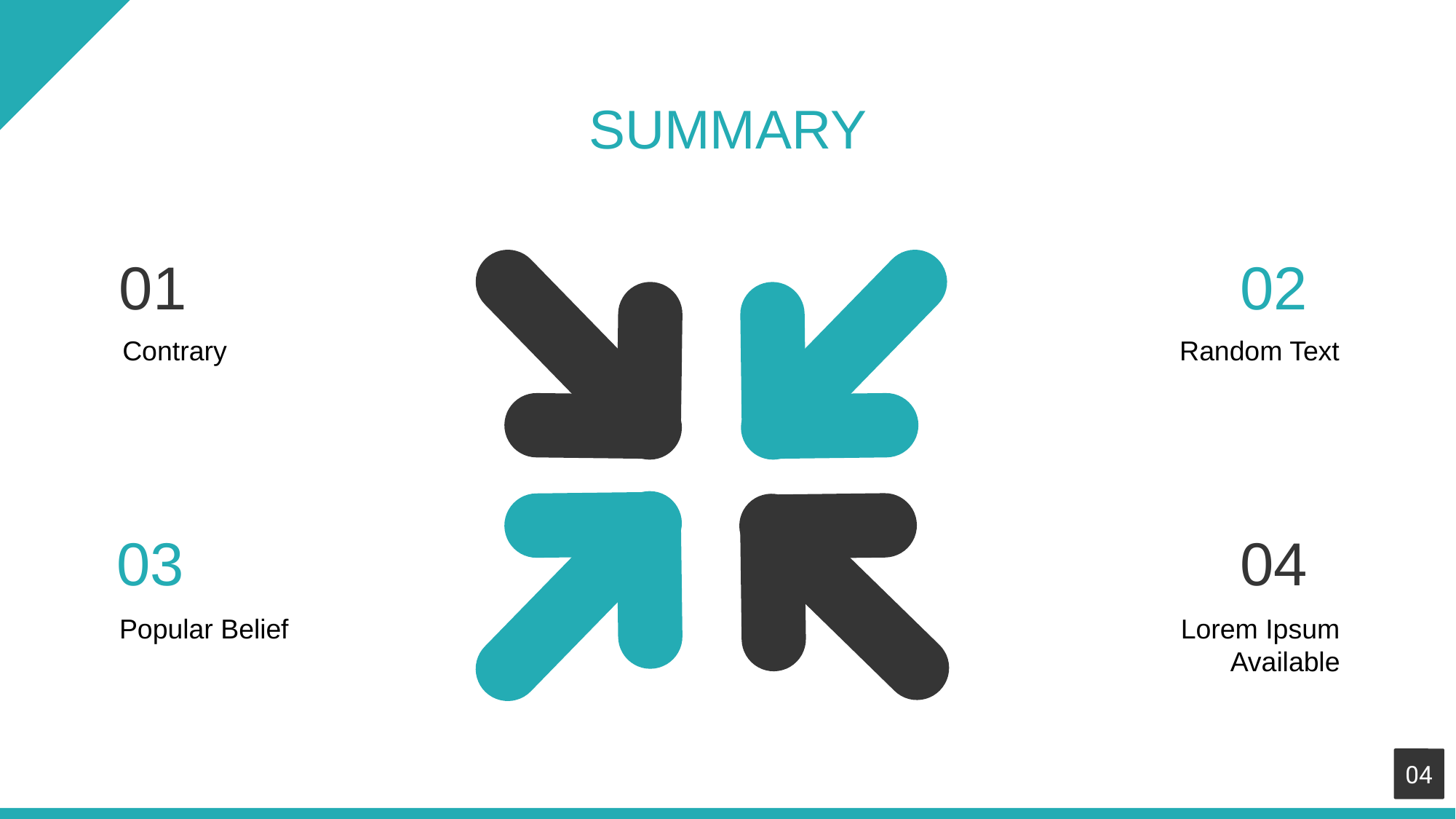

SUMMARY
01
02

Contrary
Random Text

03
04

Popular Belief
Lorem Ipsum Available
04